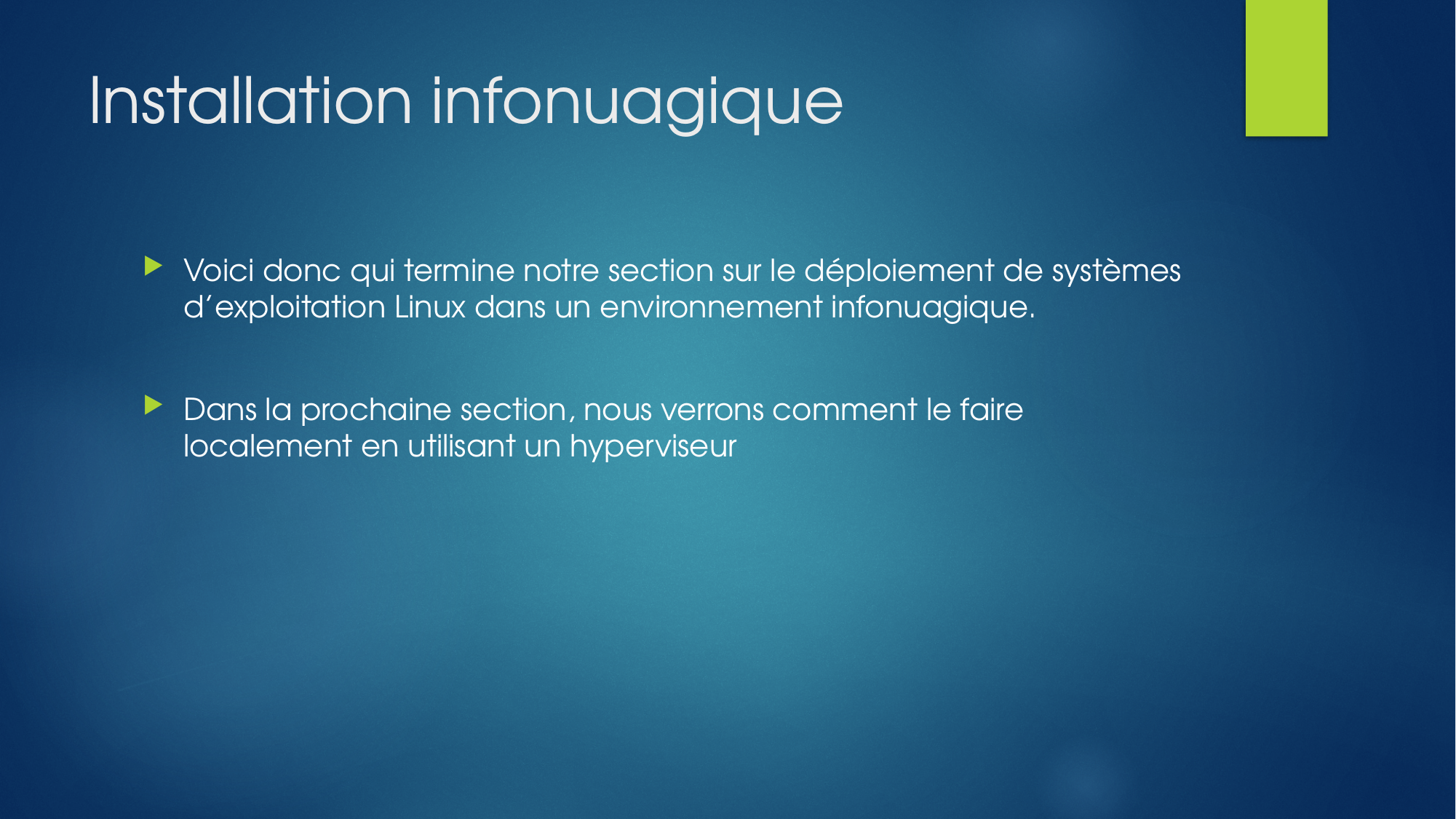

# Installation infonuagique
Voici donc qui termine notre section sur le déploiement de systèmes d’exploitation Linux dans un environnement infonuagique.

Dans la prochaine section, nous verrons comment le faire localement en utilisant un hyperviseur